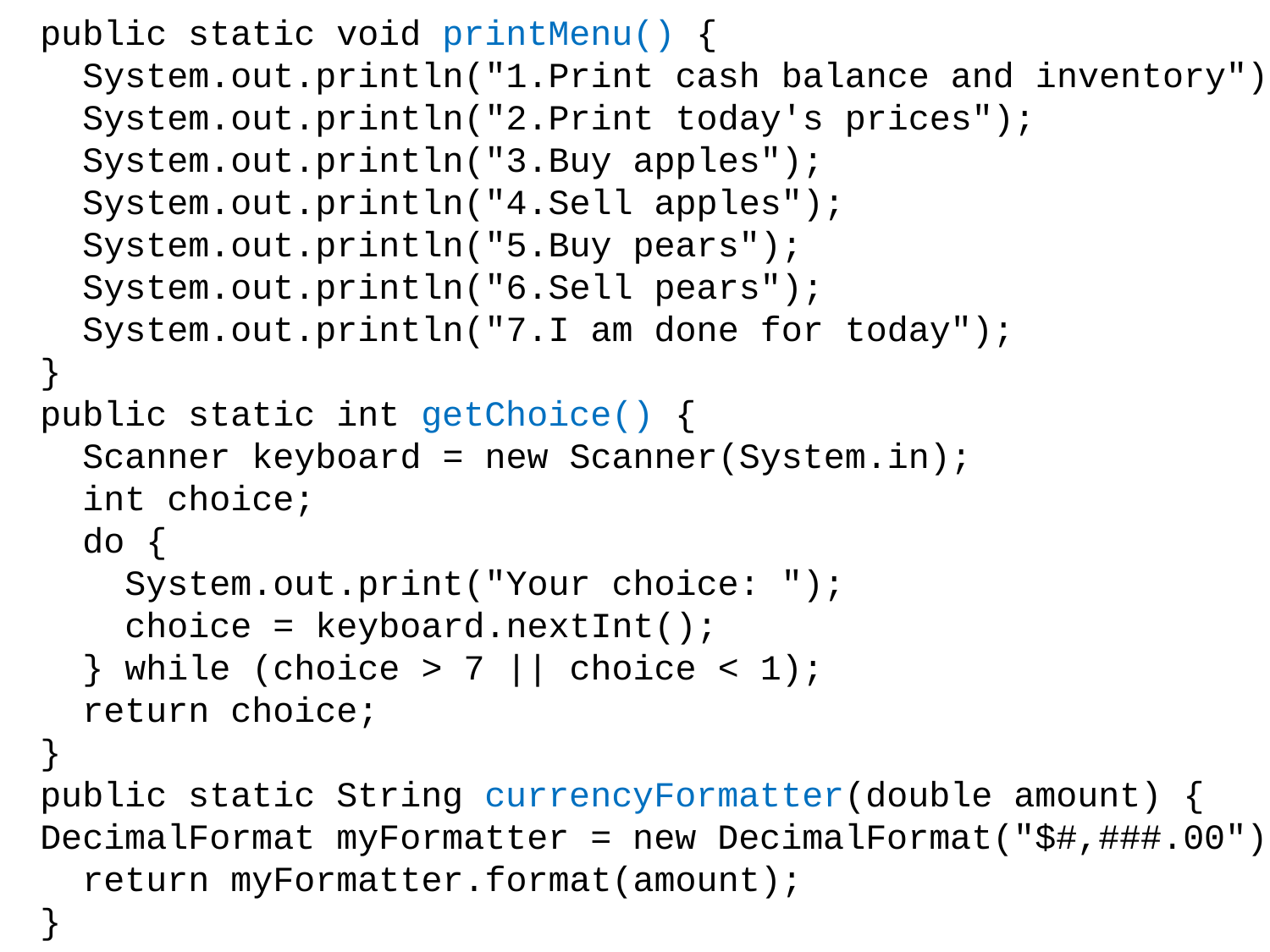

public static void printMenu() {
  System.out.println("1.Print cash balance and inventory");
  System.out.println("2.Print today's prices");
  System.out.println("3.Buy apples");
  System.out.println("4.Sell apples");
  System.out.println("5.Buy pears");
  System.out.println("6.Sell pears");
  System.out.println("7.I am done for today");
}
public static int getChoice() {
  Scanner keyboard = new Scanner(System.in);
  int choice;
  do {
    System.out.print("Your choice: ");
    choice = keyboard.nextInt();
  } while (choice > 7 || choice < 1);
  return choice;
}
public static String currencyFormatter(double amount) {
DecimalFormat myFormatter = new DecimalFormat("$#,###.00");
  return myFormatter.format(amount);
}